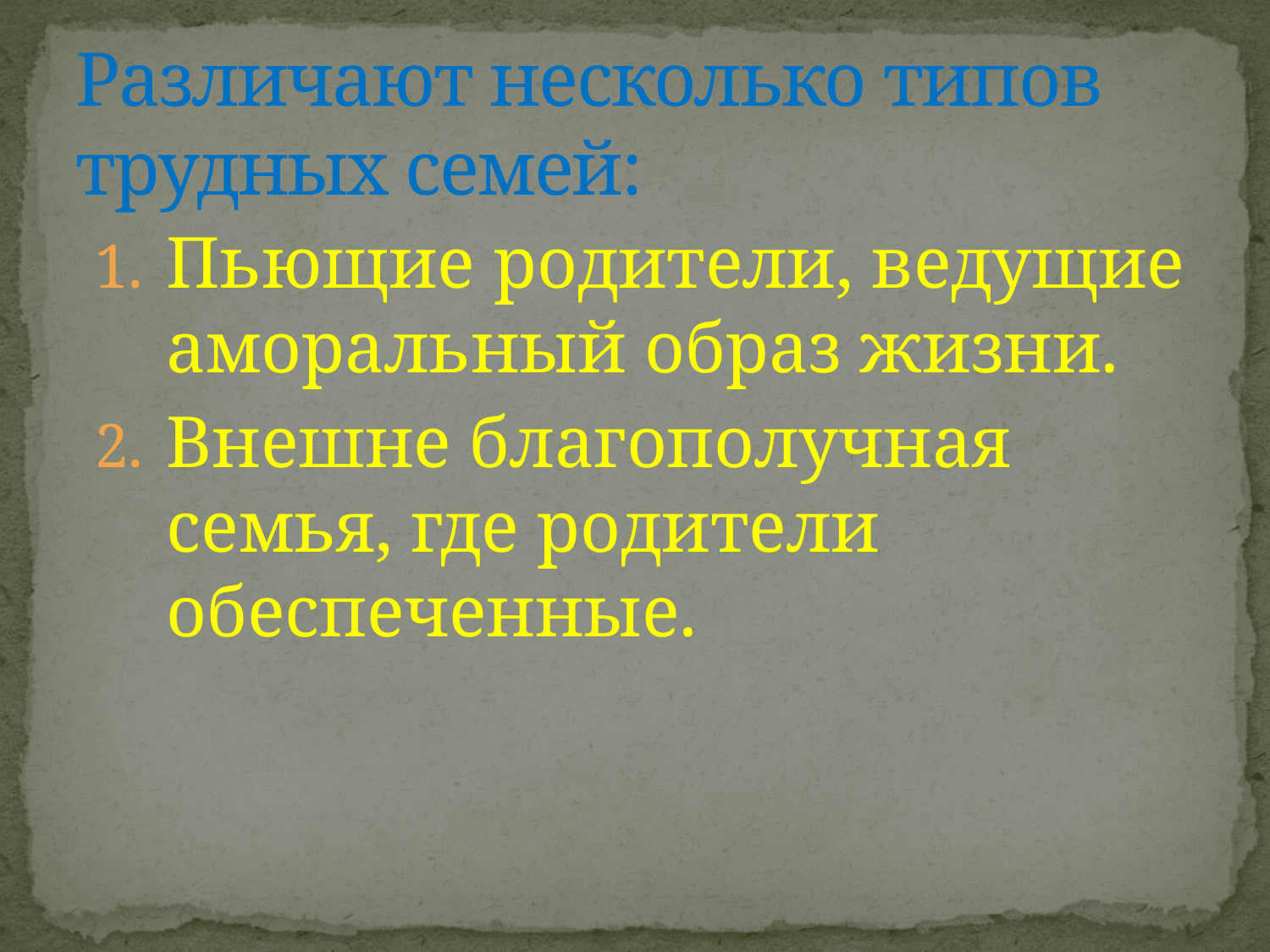

# Различают несколько типов трудных семей:
Пьющие родители, ведущие аморальный образ жизни.
Внешне благополучная семья, где родители обеспеченные.